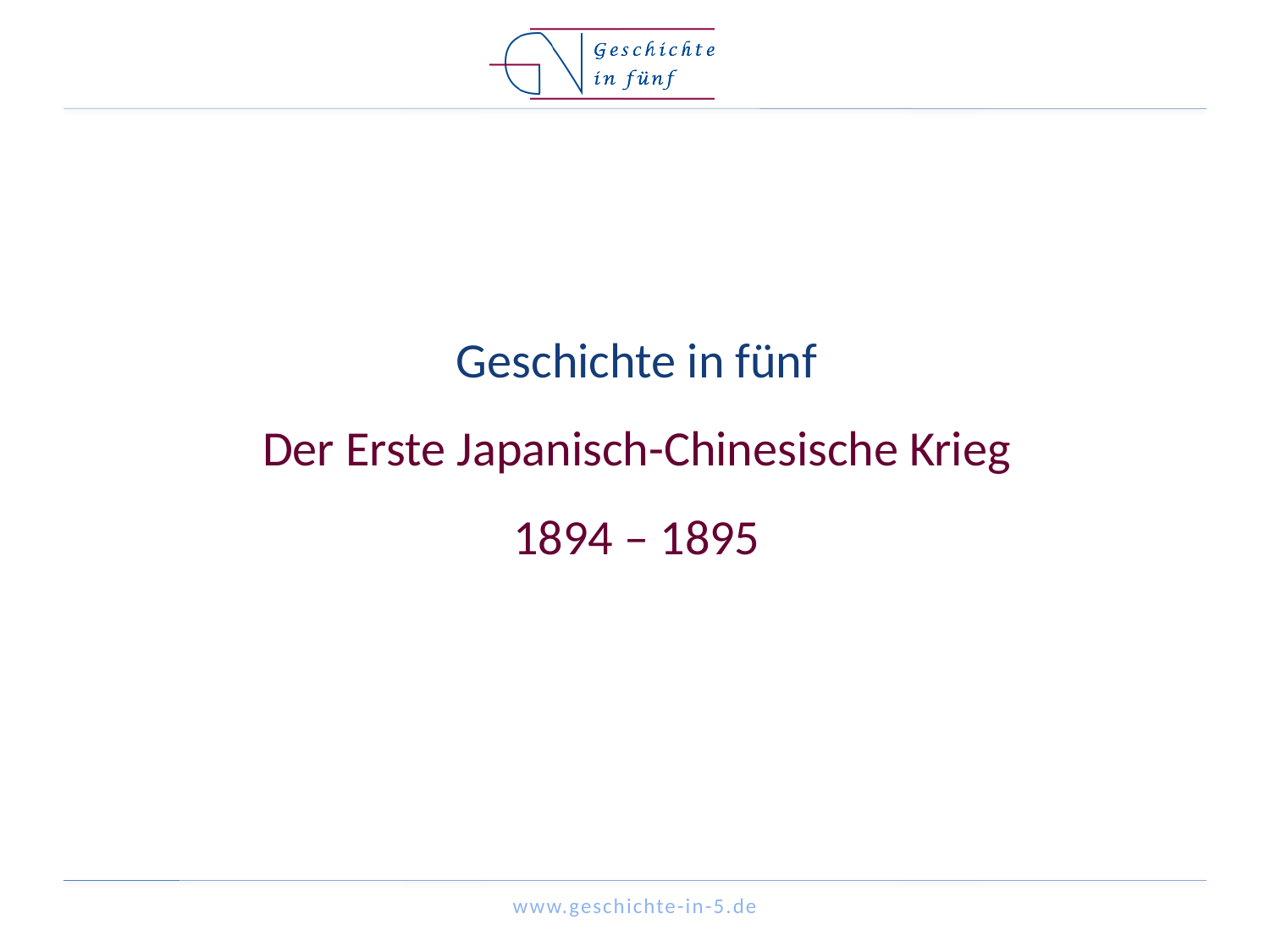

# Geschichte in fünf Der Erste Japanisch-Chinesische Krieg 1894 – 1895